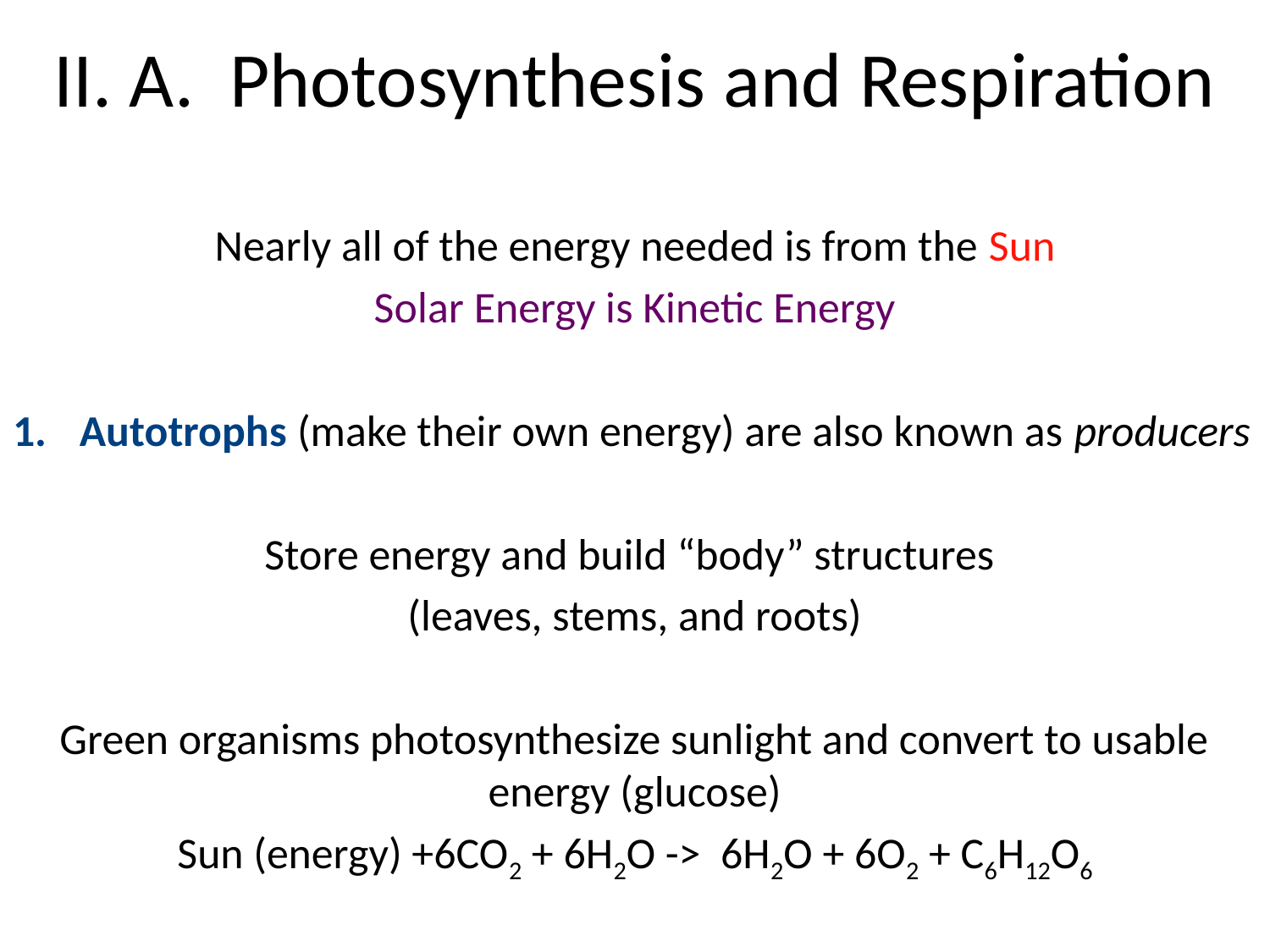

# II. A.  Photosynthesis and Respiration
Nearly all of the energy needed is from the Sun
Solar Energy is Kinetic Energy

Autotrophs (make their own energy) are also known as producers

Store energy and build “body” structures
(leaves, stems, and roots)

Green organisms photosynthesize sunlight and convert to usable energy (glucose)
Sun (energy) +6CO2 + 6H2O ->  6H2O + 6O2 + C6H12O6